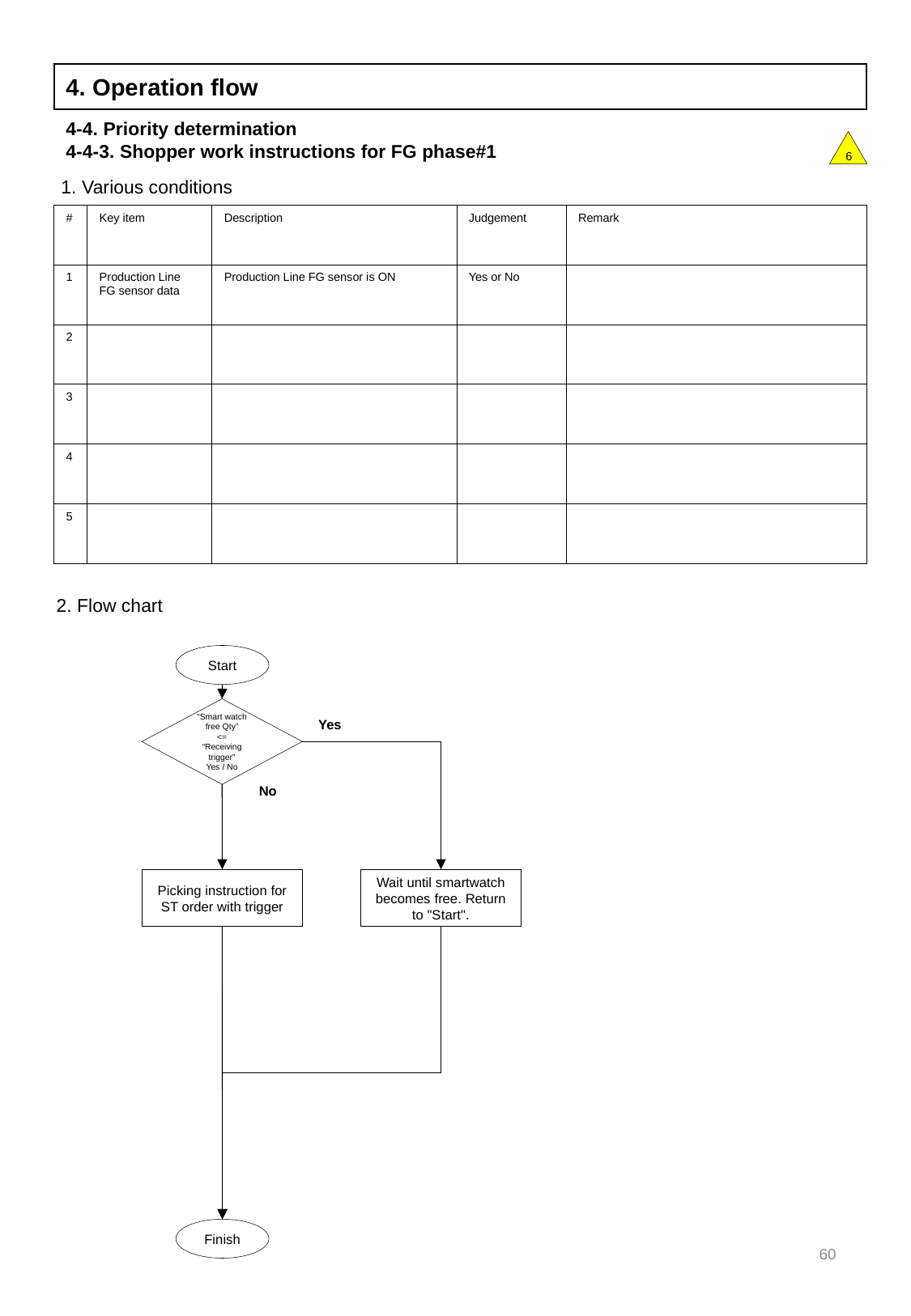

4. Operation flow
4-4. Priority determination
4-4-3. Shopper work instructions for FG phase#1
6
1. Various conditions
| # | Key item | Description | Judgement | Remark |
| --- | --- | --- | --- | --- |
| 1 | Production Line FG sensor data | Production Line FG sensor is ON | Yes or No |  |
| 2 |  |  |  |  |
| 3 |  |  |  |  |
| 4 |  |  |  |  |
| 5 |  |  |  |  |
2. Flow chart
Start
“Smart watch free Qty”
<=
“Receiving trigger”
Yes / No
Yes
No
Picking instruction for ST order with trigger
Wait until smartwatch becomes free. Return to "Start".
60
Finish